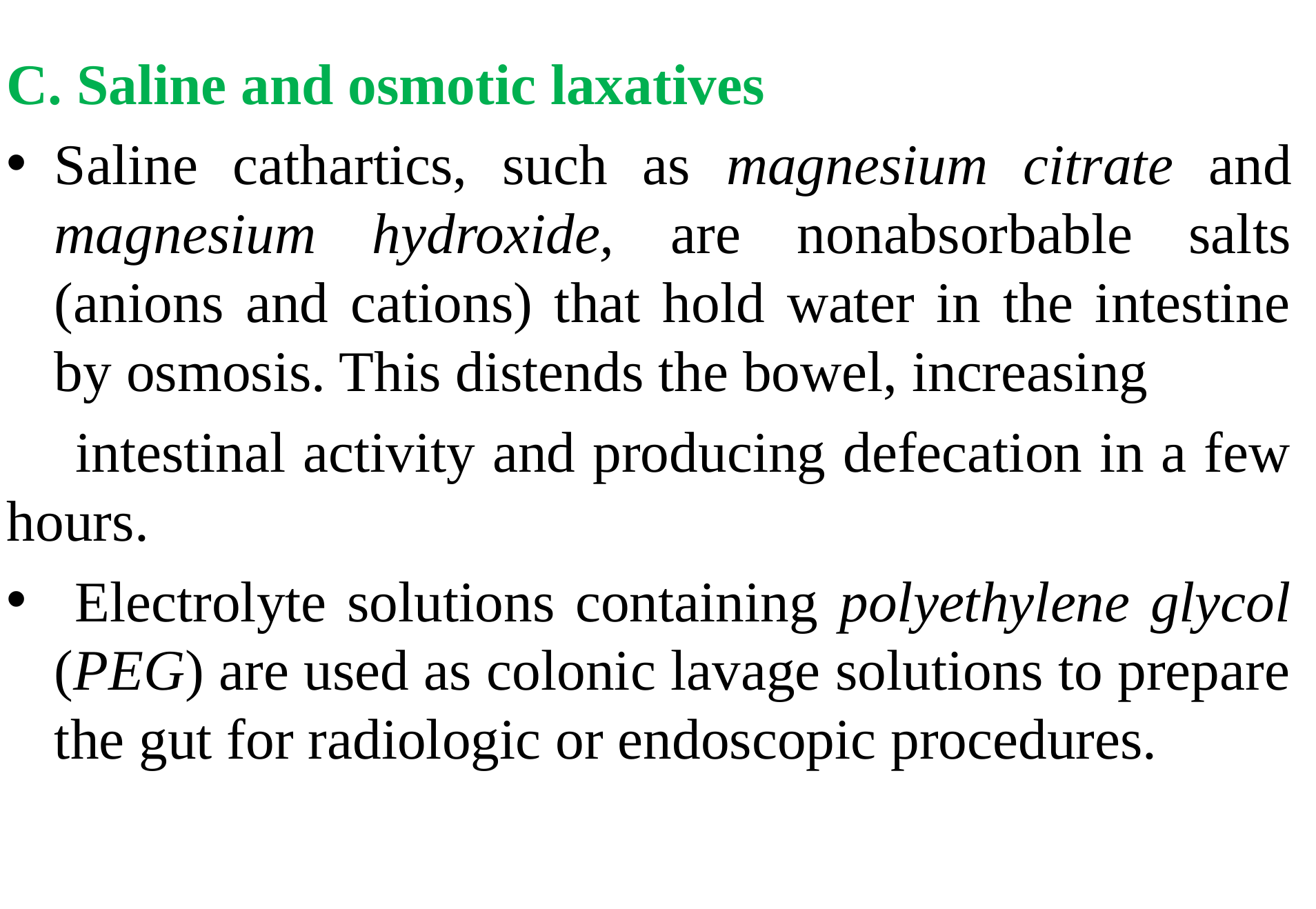

C. Saline and osmotic laxatives
Saline cathartics, such as magnesium citrate and magnesium hydroxide, are nonabsorbable salts (anions and cations) that hold water in the intestine by osmosis. This distends the bowel, increasing
    intestinal activity and producing defecation in a few hours.
 Electrolyte solutions containing polyethylene glycol (PEG) are used as colonic lavage solutions to prepare the gut for radiologic or endoscopic procedures.